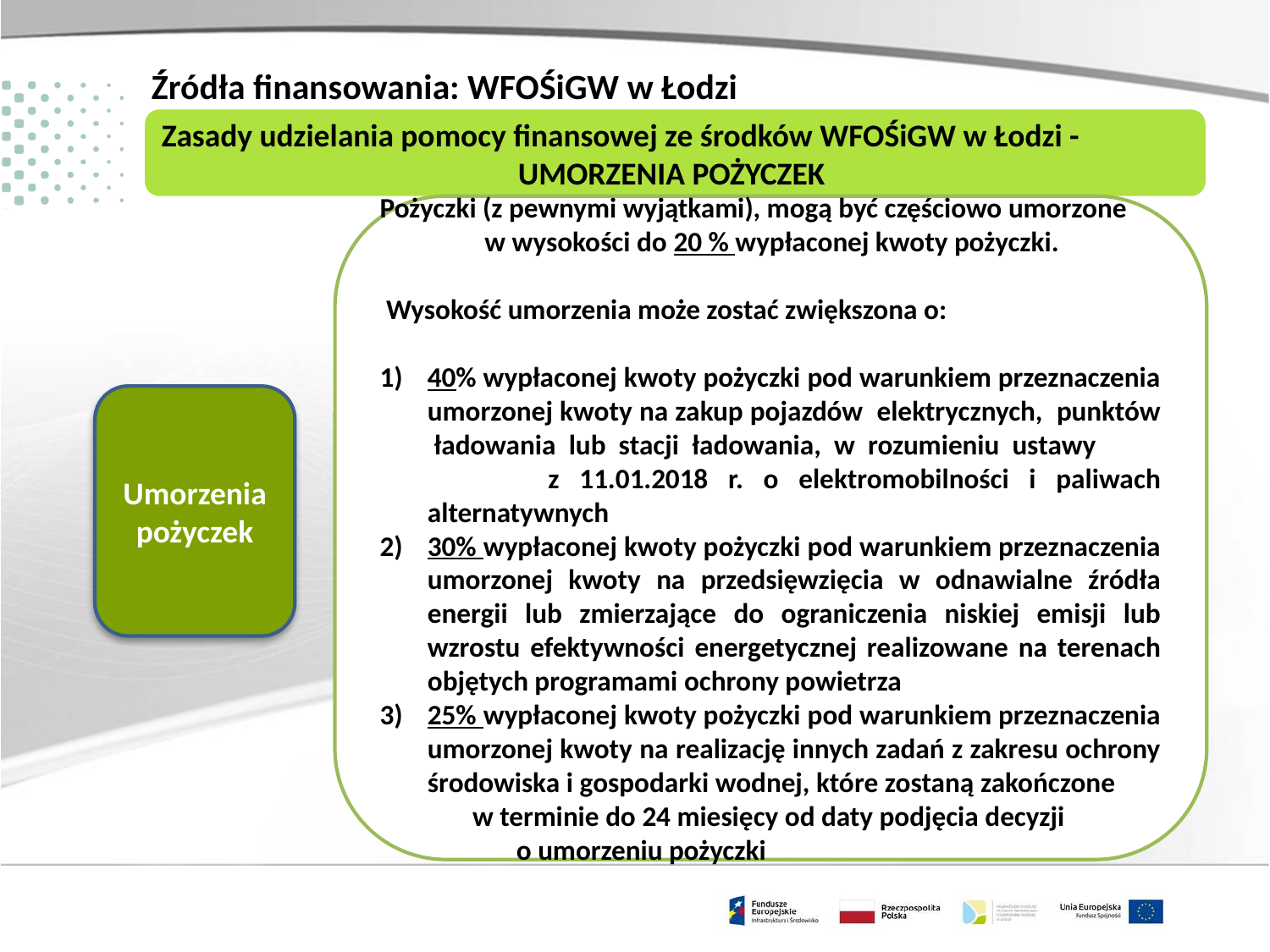

Źródła finansowania: WFOŚiGW w Łodzi
Zasady udzielania pomocy finansowej ze środków WFOŚiGW w Łodzi -
UMORZENIA POŻYCZEK
Pożyczki (z pewnymi wyjątkami), mogą być częściowo umorzone               w wysokości do 20 % wypłaconej kwoty pożyczki.

 Wysokość umorzenia może zostać zwiększona o:

40% wypłaconej kwoty pożyczki pod warunkiem przeznaczenia umorzonej kwoty na zakup pojazdów  elektrycznych,  punktów  ładowania  lub  stacji  ładowania,  w  rozumieniu  ustawy                 z 11.01.2018 r. o elektromobilności i paliwach alternatywnych
30% wypłaconej kwoty pożyczki pod warunkiem przeznaczenia umorzonej kwoty na przedsięwzięcia w odnawialne źródła energii lub zmierzające do ograniczenia niskiej emisji lub wzrostu efektywności energetycznej realizowane na terenach objętych programami ochrony powietrza
25% wypłaconej kwoty pożyczki pod warunkiem przeznaczenia umorzonej kwoty na realizację innych zadań z zakresu ochrony środowiska i gospodarki wodnej, które zostaną zakończone               w terminie do 24 miesięcy od daty podjęcia decyzji                              o umorzeniu pożyczki
Umorzenia pożyczek